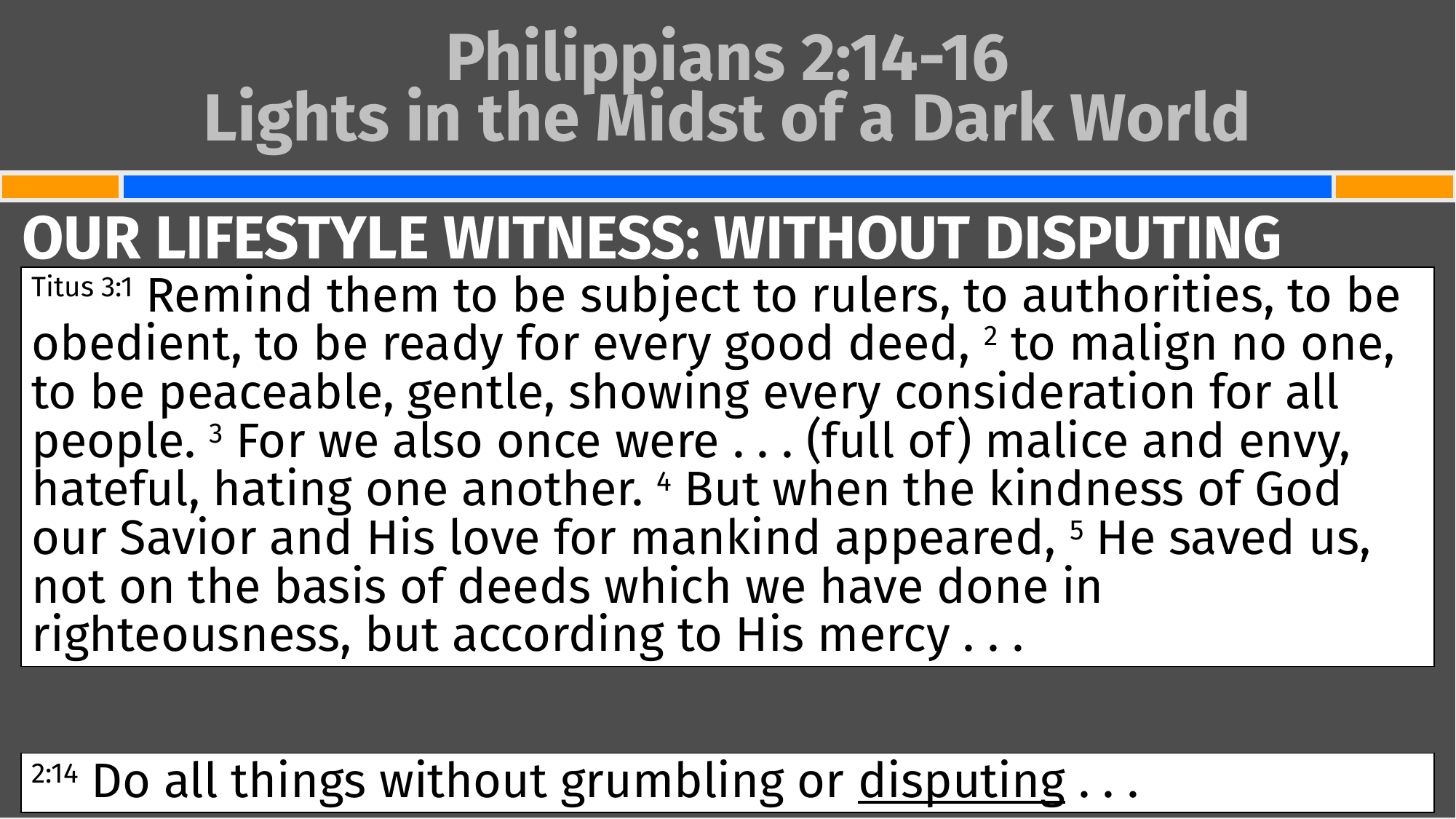

# Philippians 2:14-16 Lights in the Midst of a Dark World

OUR LIFESTYLE WITNESS: WITHOUT DISPUTING

 . .
Titus 3:1 Remind them to be subject to rulers, to authorities, to be obedient, to be ready for every good deed, 2 to malign no one, to be peaceable, gentle, showing every consideration for all people. 3 For we also once were . . . (full of) malice and envy, hateful, hating one another. 4 But when the kindness of God our Savior and His love for mankind appeared, 5 He saved us, not on the basis of deeds which we have done in righteousness, but according to His mercy . . .
2:14 Do all things without grumbling or disputing . . .